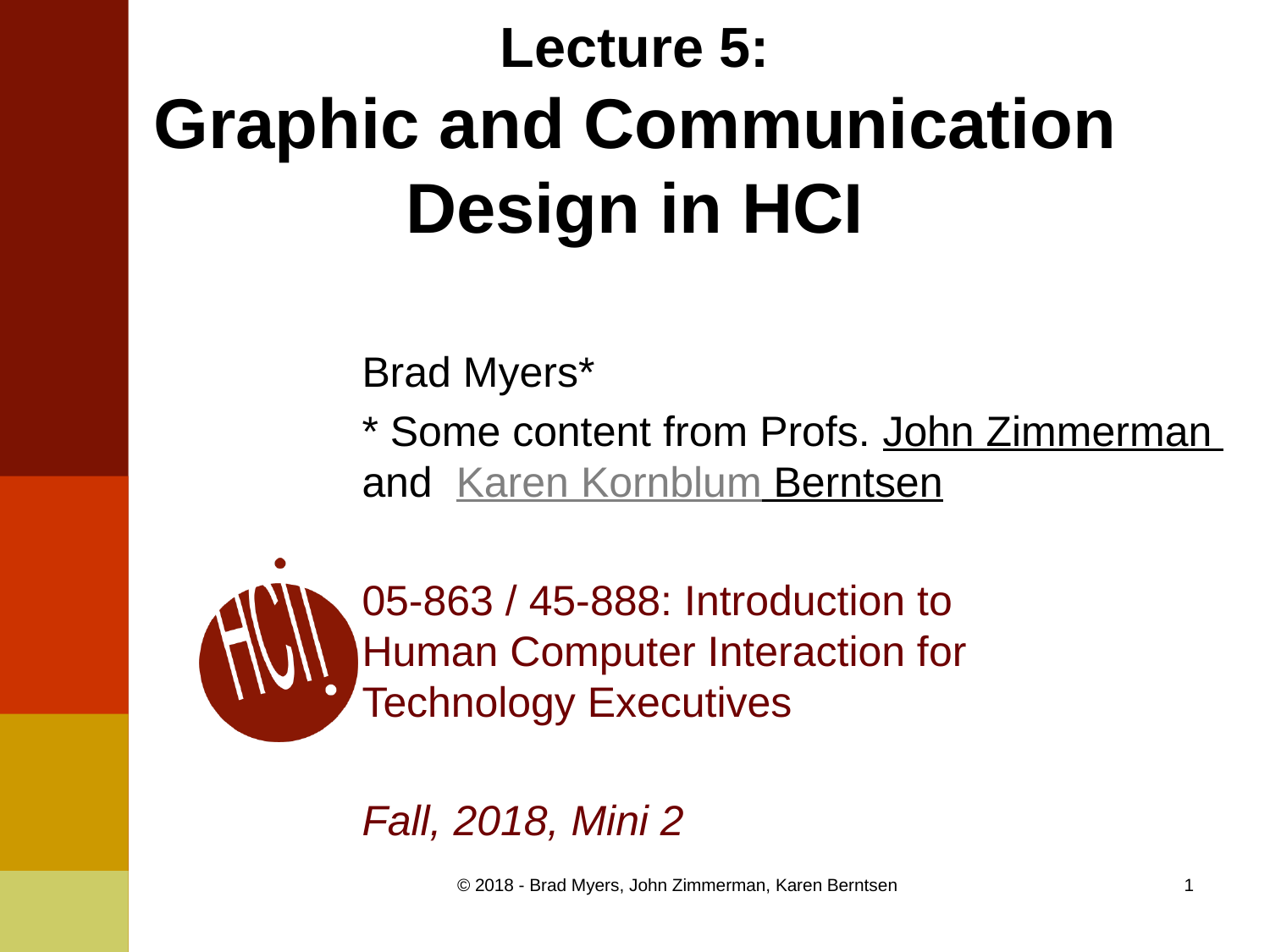

# Lecture 5: Graphic and Communication Design in HCI
Brad Myers*
* Some content from Profs. John Zimmerman and  Karen Kornblum Berntsen

05-863 / 45-888: Introduction to
Human Computer Interaction for
Technology Executives

Fall, 2018, Mini 2
© 2018 - Brad Myers, John Zimmerman, Karen Berntsen
1